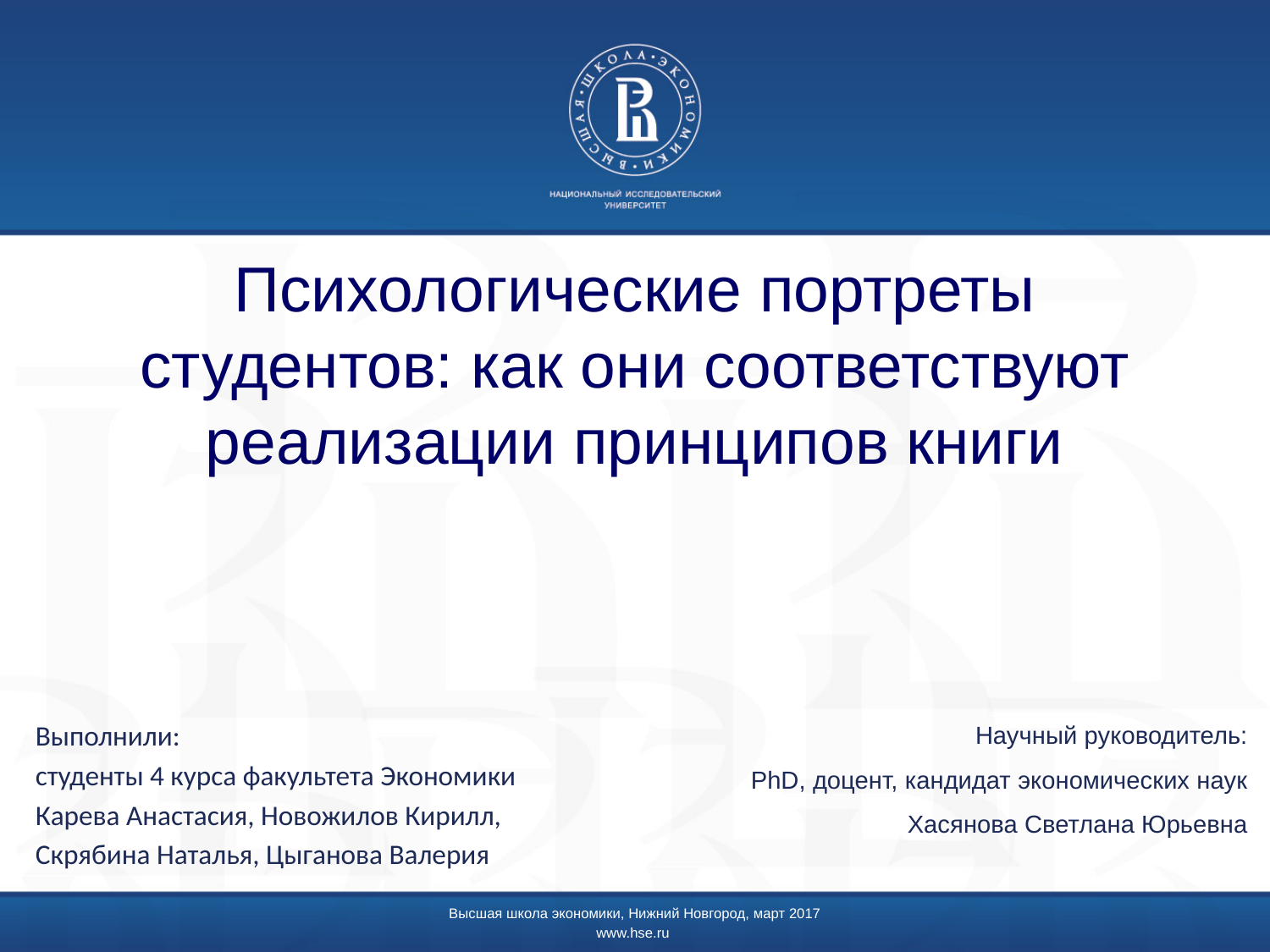

# Психологические портреты студентов: как они соответствуют реализации принципов книги
Научный руководитель:
PhD, доцент, кандидат экономических наук
Хасянова Светлана Юрьевна
Выполнили:
студенты 4 курса факультета Экономики
Карева Анастасия, Новожилов Кирилл,
Скрябина Наталья, Цыганова Валерия
Высшая школа экономики, Нижний Новгород, март 2017
www.hse.ru